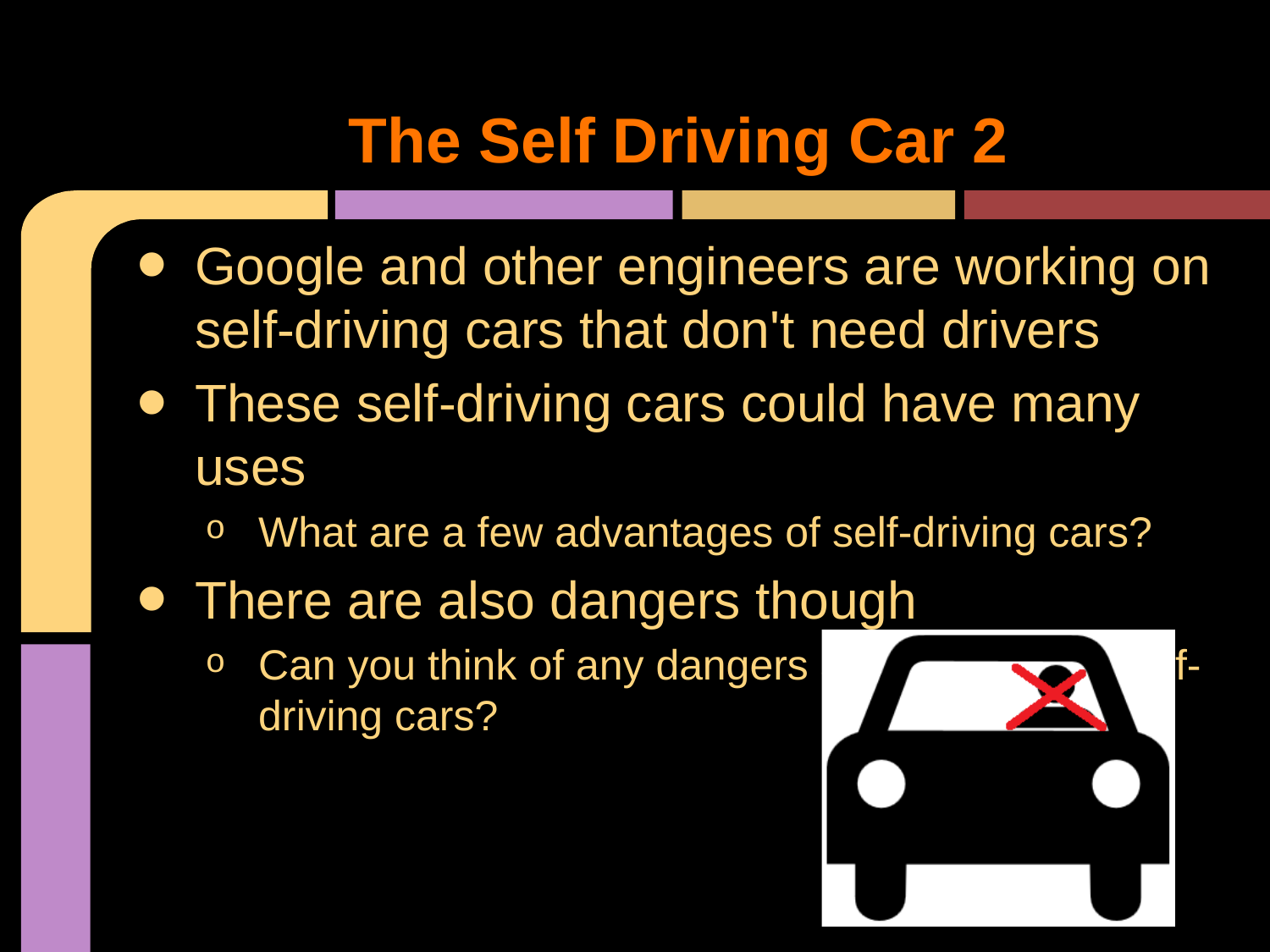

# The Self Driving Car 2
Google and other engineers are working on self-driving cars that don't need drivers
These self-driving cars could have many uses
What are a few advantages of self-driving cars?
There are also dangers though
Can you think of any dangers associated with self-driving cars?